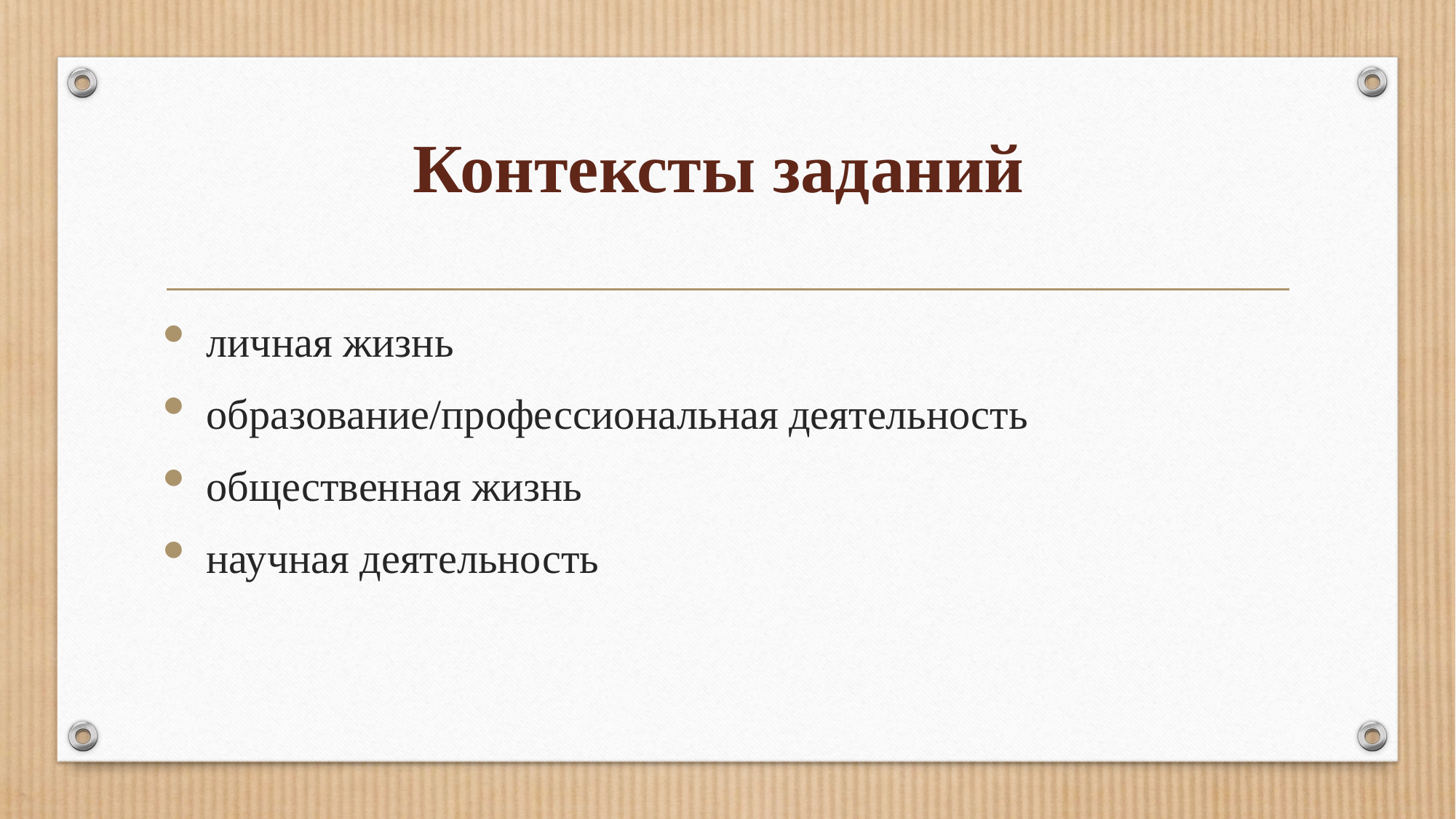

# Контексты заданий
личная жизнь
образование/профессиональная деятельность
общественная жизнь
научная деятельность